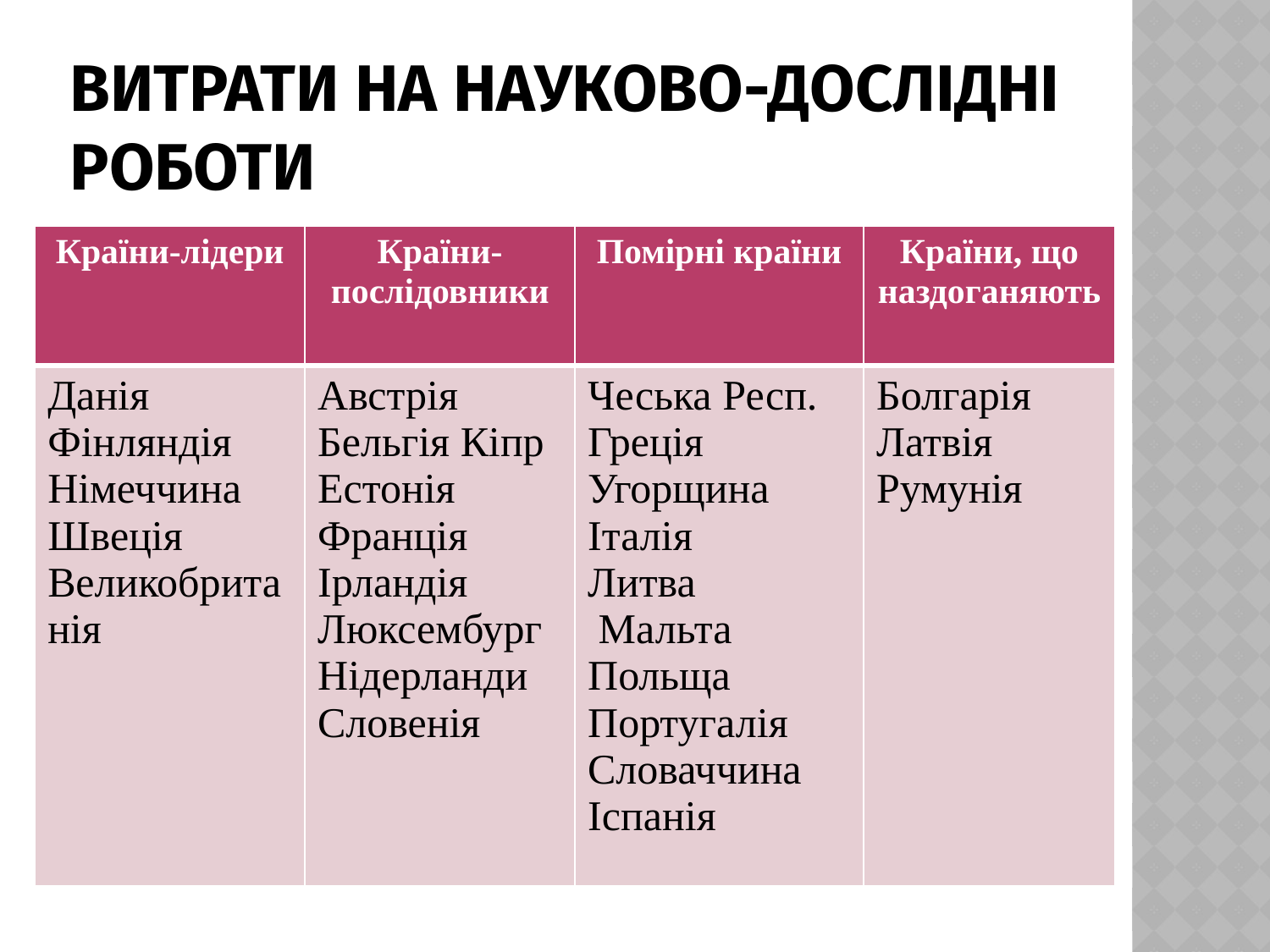

# Витрати на науково-дослідні роботи
| Країни-лідери | Країни-послідовники | Помірні країни | Країни, що наздоганяють |
| --- | --- | --- | --- |
| Данія Фінляндія Німеччина Швеція Великобританія | Австрія Бельгія Кіпр Естонія Франція Ірландія Люксембург Нідерланди Словенія | Чеська Респ. Греція Угорщина Італія Литва Мальта Польща Португалія Словаччина Іспанія | Болгарія Латвія Румунія |